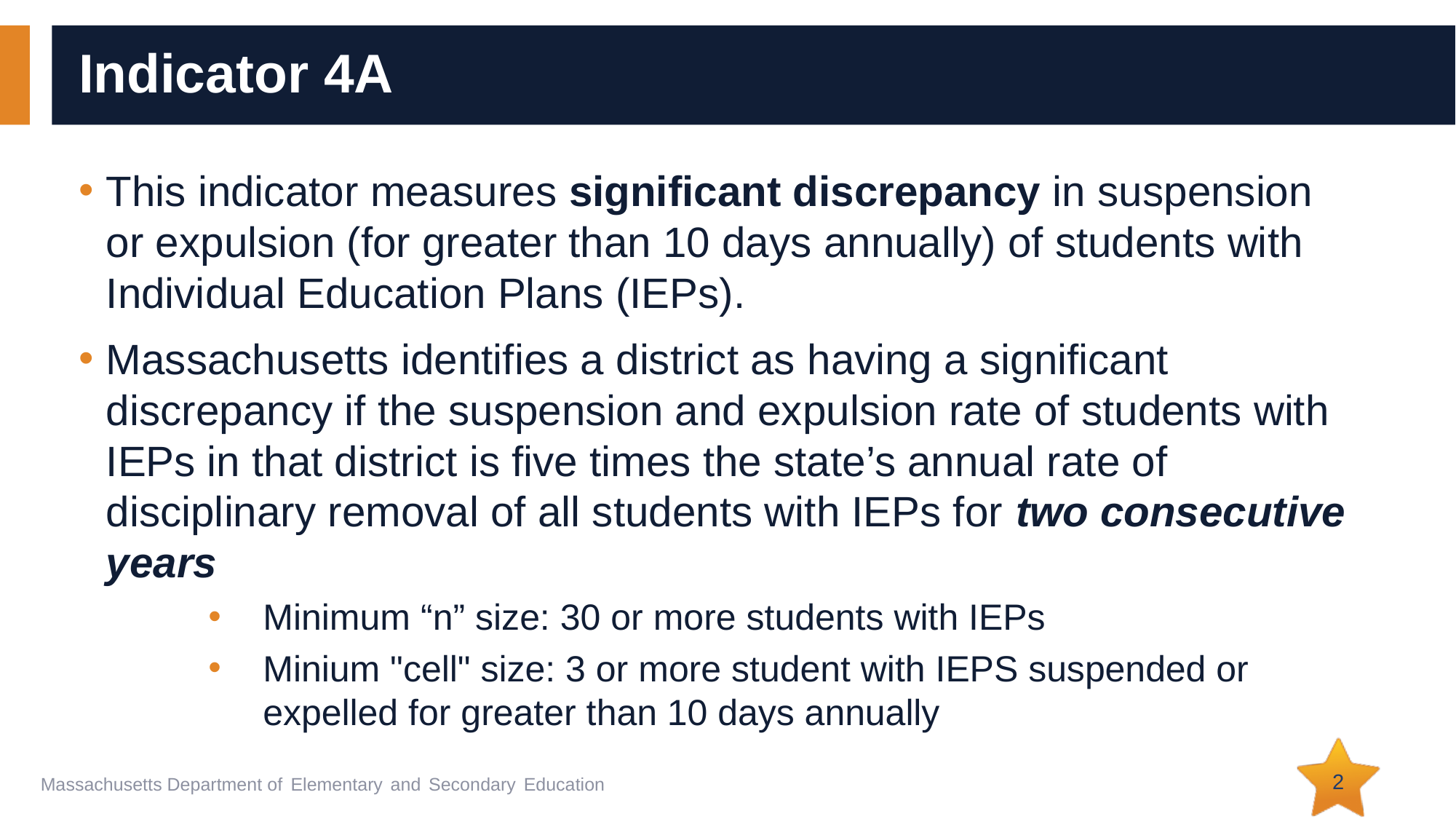

# Indicator 4A
This indicator measures significant discrepancy in suspension or expulsion (for greater than 10 days annually) of students with Individual Education Plans (IEPs).
Massachusetts identifies a district as having a significant discrepancy if the suspension and expulsion rate of students with IEPs in that district is five times the state’s annual rate of disciplinary removal of all students with IEPs for two consecutive years
Minimum “n” size: 30 or more students with IEPs
Minium "cell" size: 3 or more student with IEPS suspended or expelled for greater than 10 days annually

2